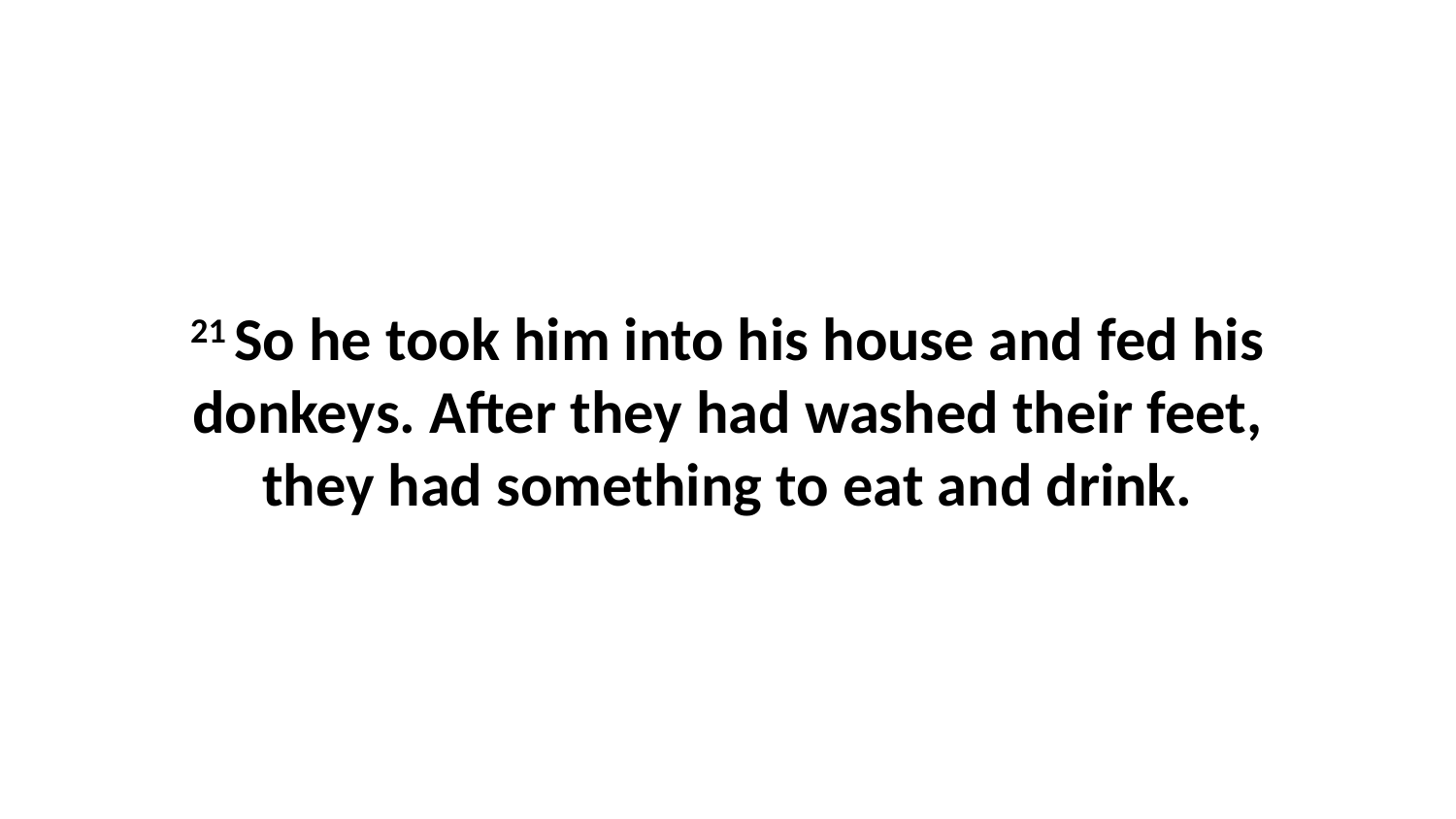

21 So he took him into his house and fed his donkeys. After they had washed their feet, they had something to eat and drink.